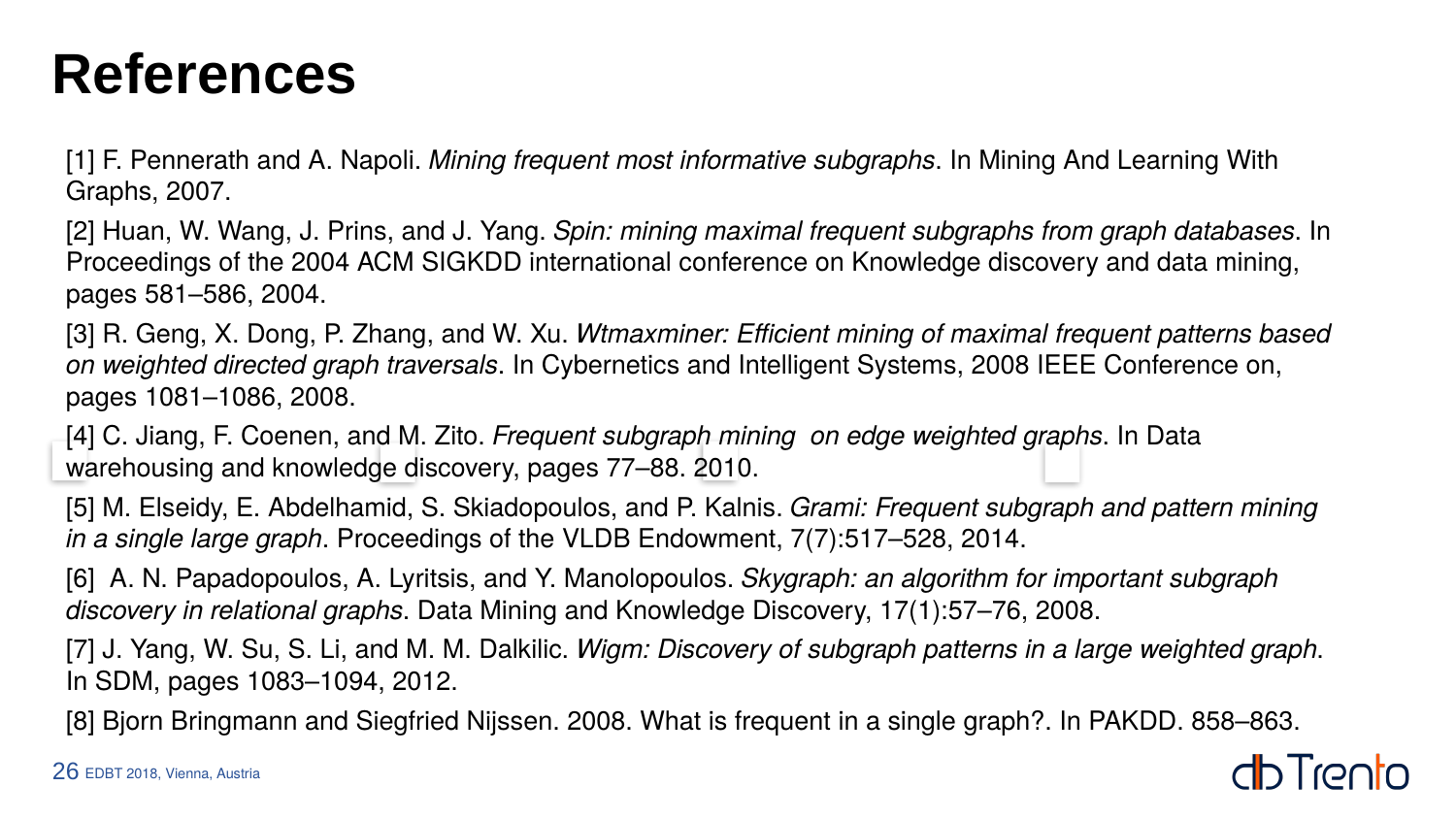

# References
[1] F. Pennerath and A. Napoli. Mining frequent most informative subgraphs. In Mining And Learning With Graphs, 2007.
[2] Huan, W. Wang, J. Prins, and J. Yang. Spin: mining maximal frequent subgraphs from graph databases. In Proceedings of the 2004 ACM SIGKDD international conference on Knowledge discovery and data mining, pages 581–586, 2004.
[3] R. Geng, X. Dong, P. Zhang, and W. Xu. Wtmaxminer: Efficient mining of maximal frequent patterns based on weighted directed graph traversals. In Cybernetics and Intelligent Systems, 2008 IEEE Conference on, pages 1081–1086, 2008.
[4] C. Jiang, F. Coenen, and M. Zito. Frequent subgraph mining  on edge weighted graphs. In Data warehousing and knowledge discovery, pages 77–88. 2010.
[5] M. Elseidy, E. Abdelhamid, S. Skiadopoulos, and P. Kalnis. Grami: Frequent subgraph and pattern mining in a single large graph. Proceedings of the VLDB Endowment, 7(7):517–528, 2014.
[6]  A. N. Papadopoulos, A. Lyritsis, and Y. Manolopoulos. Skygraph: an algorithm for important subgraph discovery in relational graphs. Data Mining and Knowledge Discovery, 17(1):57–76, 2008.
[7] J. Yang, W. Su, S. Li, and M. M. Dalkilic. Wigm: Discovery of subgraph patterns in a large weighted graph. In SDM, pages 1083–1094, 2012.
[8] Bjorn Bringmann and Siegfried Nijssen. 2008. What is frequent in a single graph?. In PAKDD. 858–863.